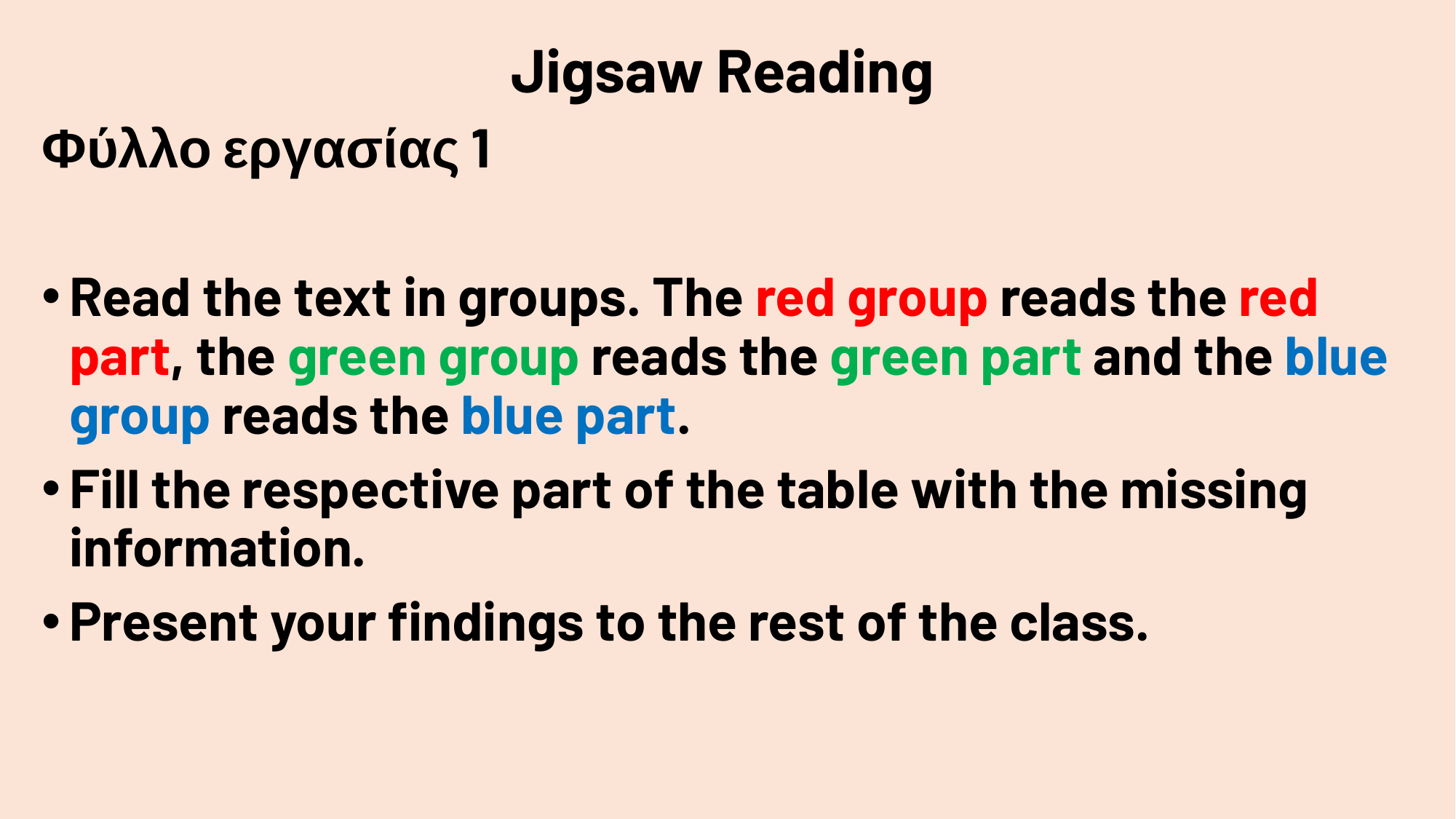

Jigsaw Reading
Φύλλο εργασίας 1

Read the text in groups. The red group reads the red part, the green group reads the green part and the blue group reads the blue part.
Fill the respective part of the table with the missing information.
Present your findings to the rest of the class.